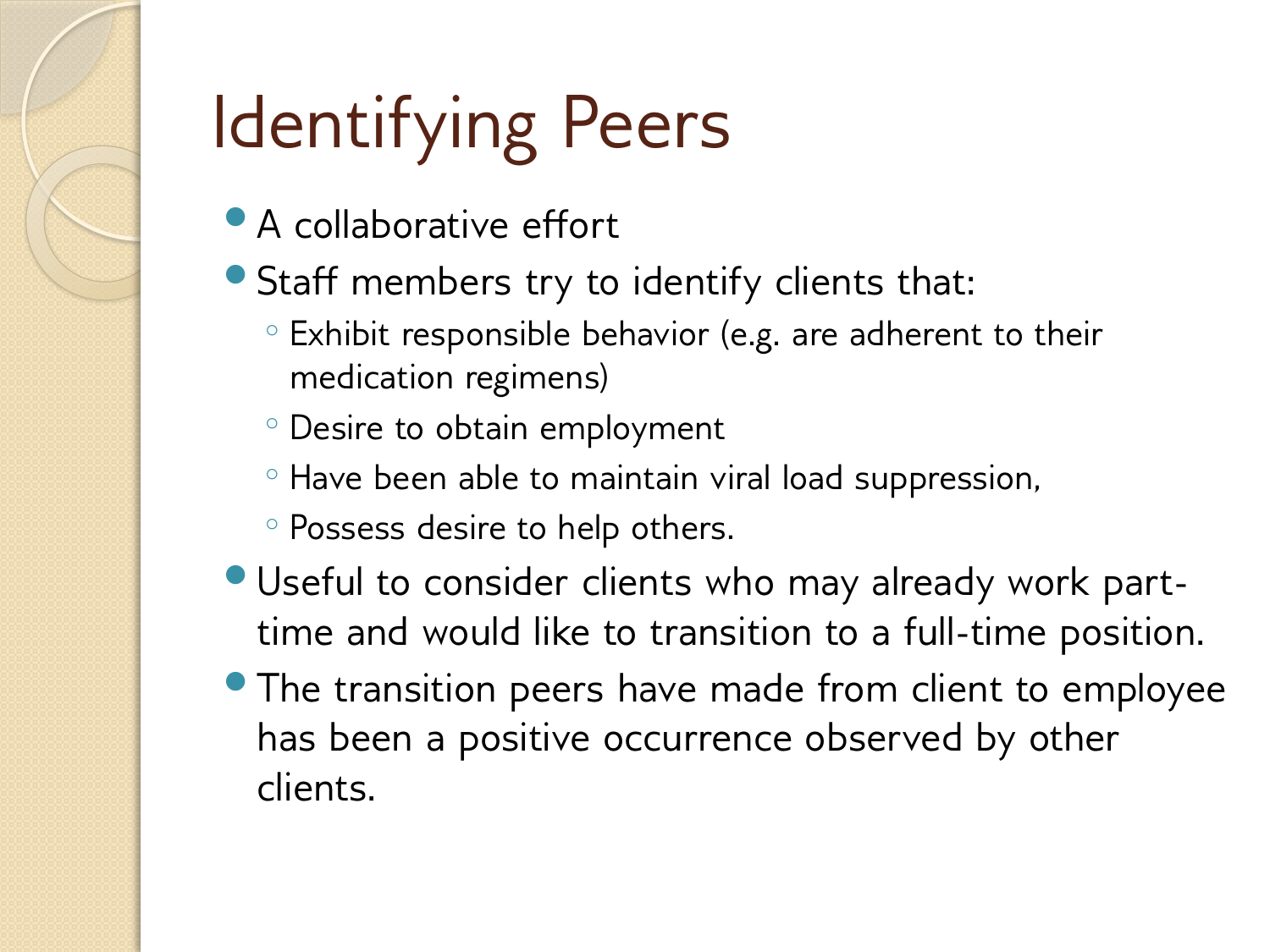

# Identifying Peers
A collaborative effort
Staff members try to identify clients that:
Exhibit responsible behavior (e.g. are adherent to their medication regimens)
Desire to obtain employment
Have been able to maintain viral load suppression,
Possess desire to help others.
Useful to consider clients who may already work part-time and would like to transition to a full-time position.
The transition peers have made from client to employee has been a positive occurrence observed by other clients.